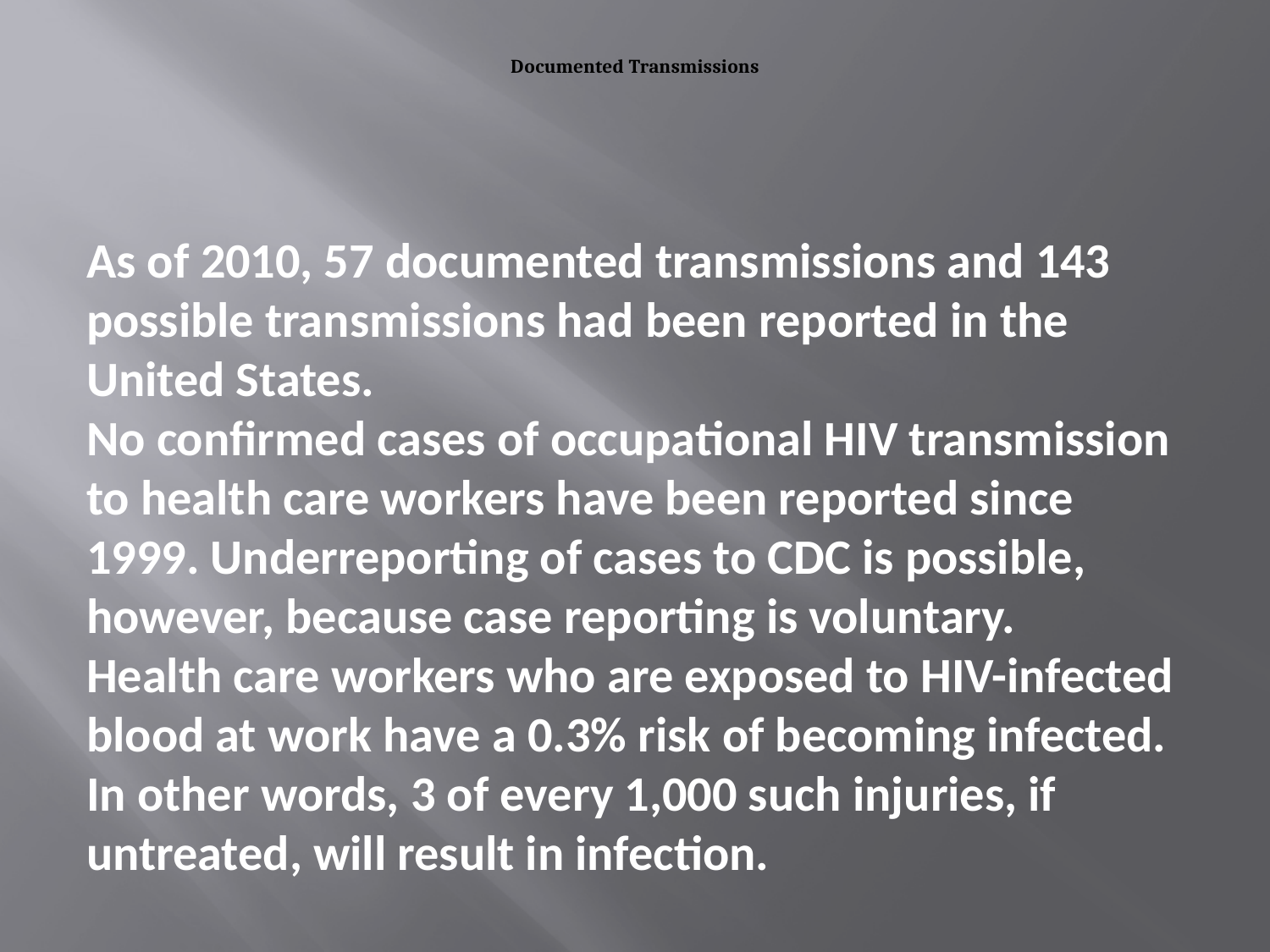

# Documented Transmissions
As of 2010, 57 documented transmissions and 143 possible transmissions had been reported in the United States.
No confirmed cases of occupational HIV transmission to health care workers have been reported since 1999. Underreporting of cases to CDC is possible, however, because case reporting is voluntary.
Health care workers who are exposed to HIV-infected blood at work have a 0.3% risk of becoming infected. In other words, 3 of every 1,000 such injuries, if untreated, will result in infection.